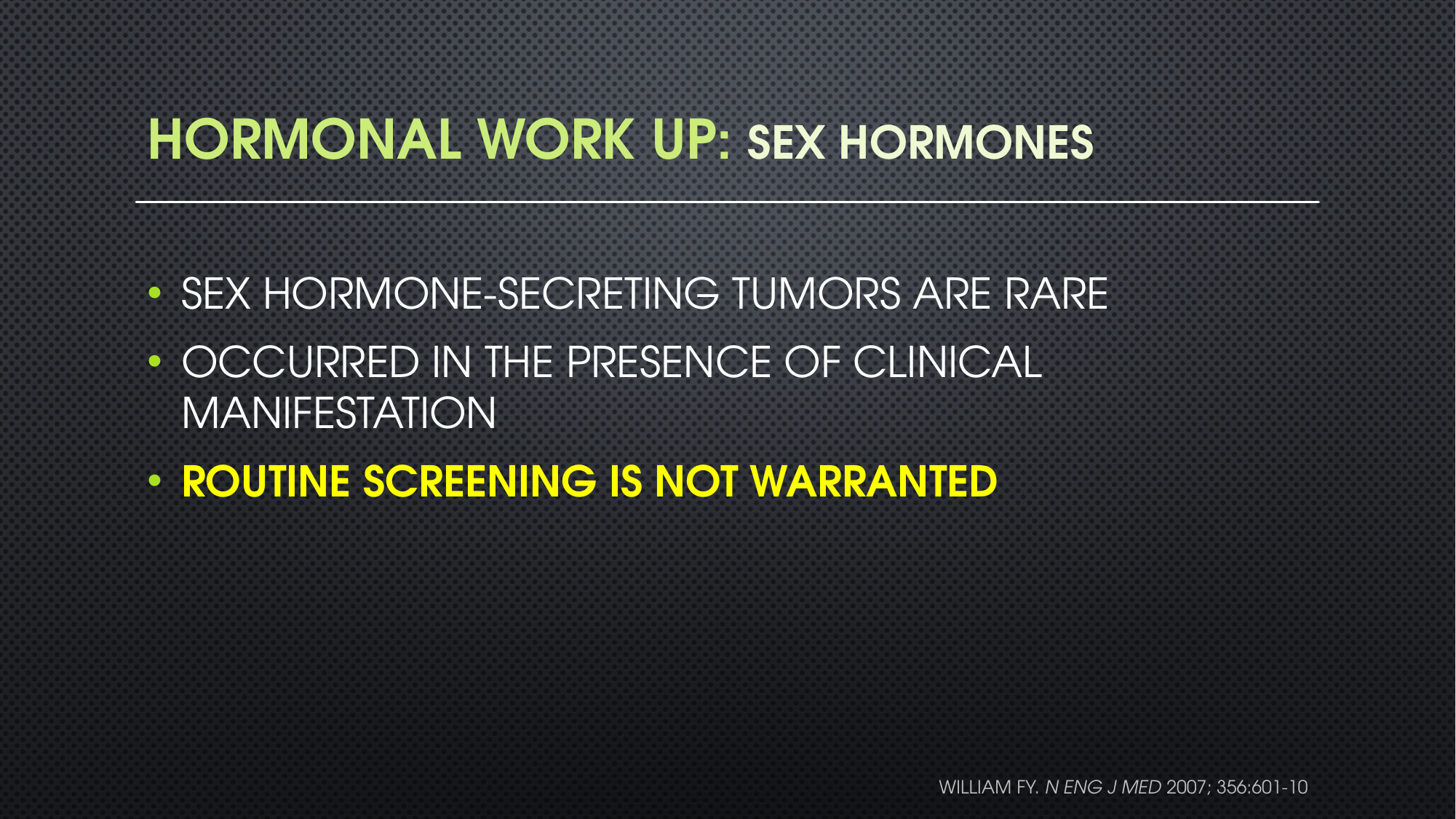

# hormonal work up: sex hormones
sex hormone-secreting tumors are rare
occurred in the presence of clinical manifestation
routine screening is not warranted
william fy. n eng j med 2007; 356:601-10